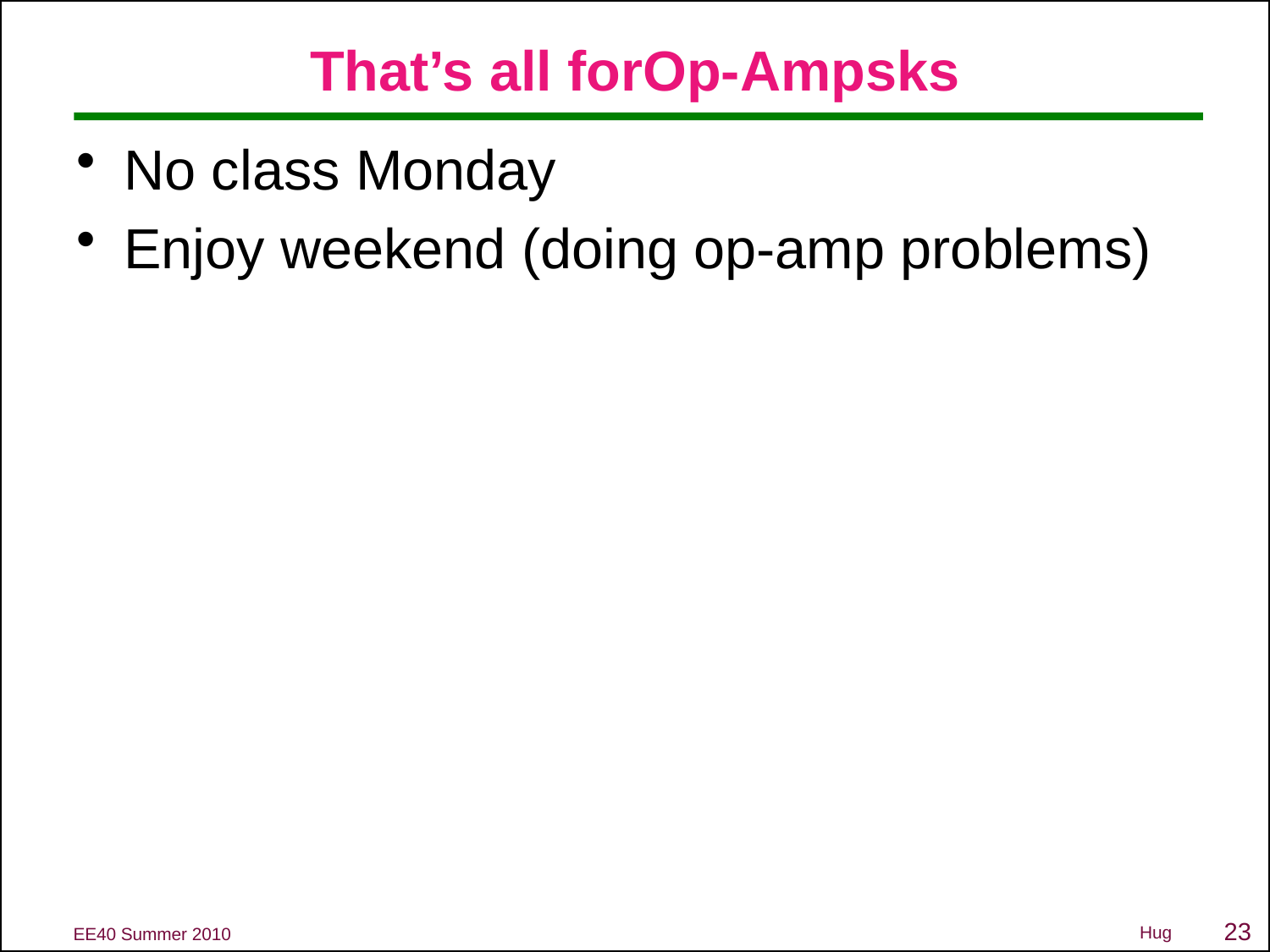

# That’s all forOp-Ampsks
No class Monday
Enjoy weekend (doing op-amp problems)